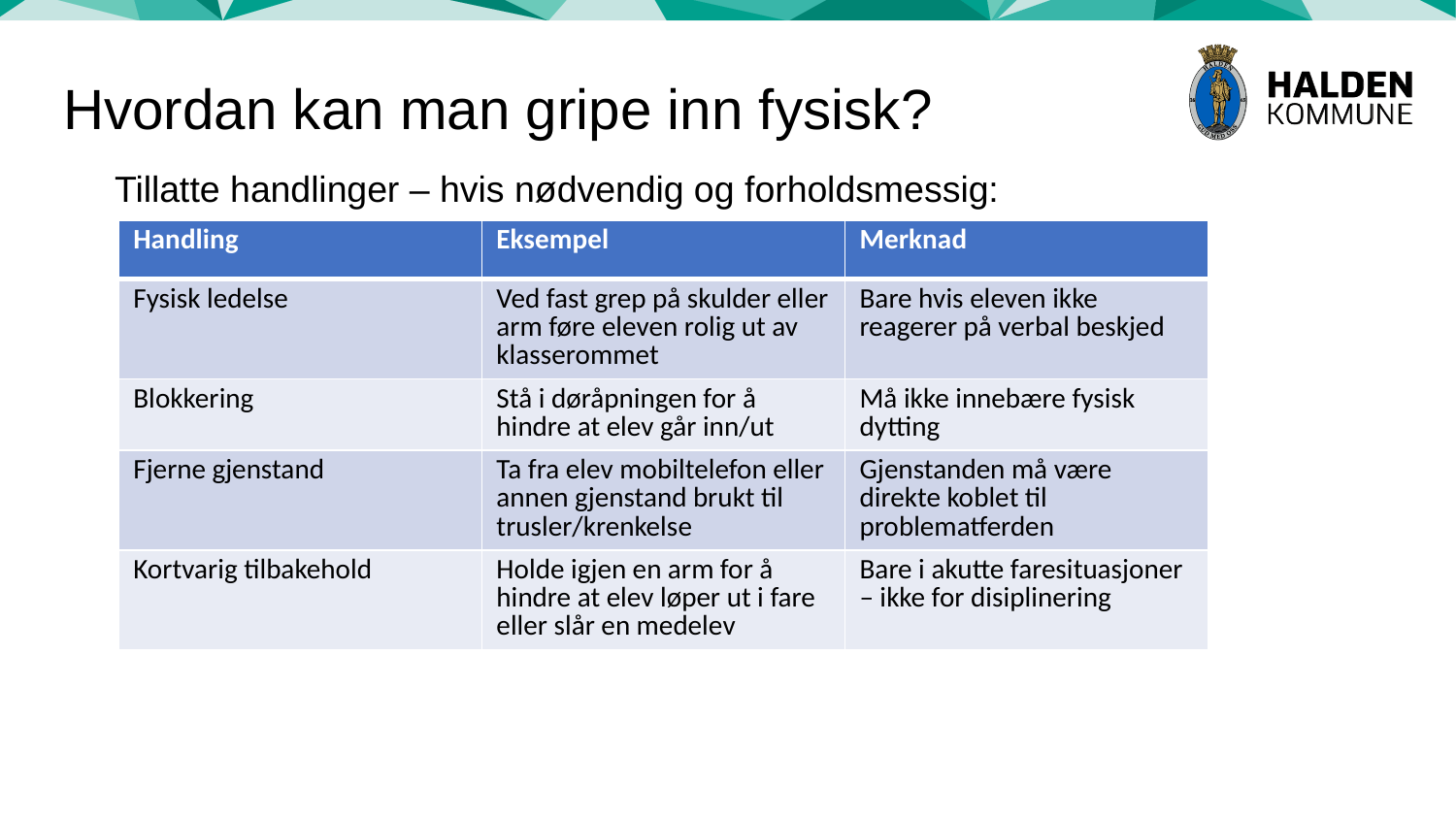

# Hvordan kan man gripe inn fysisk?
Tillatte handlinger – hvis nødvendig og forholdsmessig:

| Handling | Eksempel | Merknad |
| --- | --- | --- |
| Fysisk ledelse | Ved fast grep på skulder eller arm føre eleven rolig ut av klasserommet | Bare hvis eleven ikke reagerer på verbal beskjed |
| Blokkering | Stå i døråpningen for å hindre at elev går inn/ut | Må ikke innebære fysisk dytting |
| Fjerne gjenstand | Ta fra elev mobiltelefon eller annen gjenstand brukt til trusler/krenkelse | Gjenstanden må være direkte koblet til problematferden |
| Kortvarig tilbakehold | Holde igjen en arm for å hindre at elev løper ut i fare eller slår en medelev | Bare i akutte faresituasjoner – ikke for disiplinering |